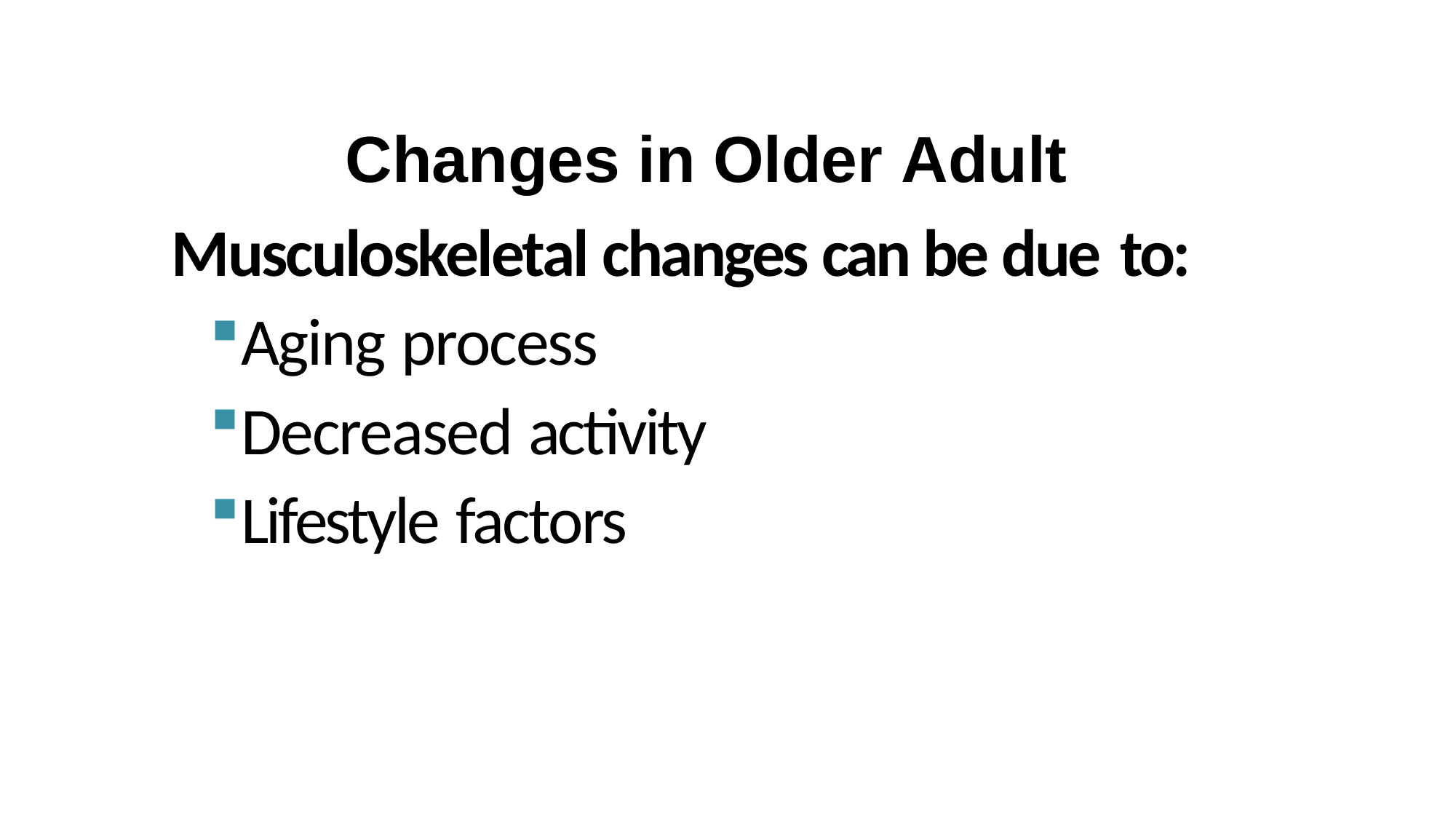

# Changes in Older Adult
Musculoskeletal changes can be due to:
Aging process
Decreased activity
Lifestyle factors